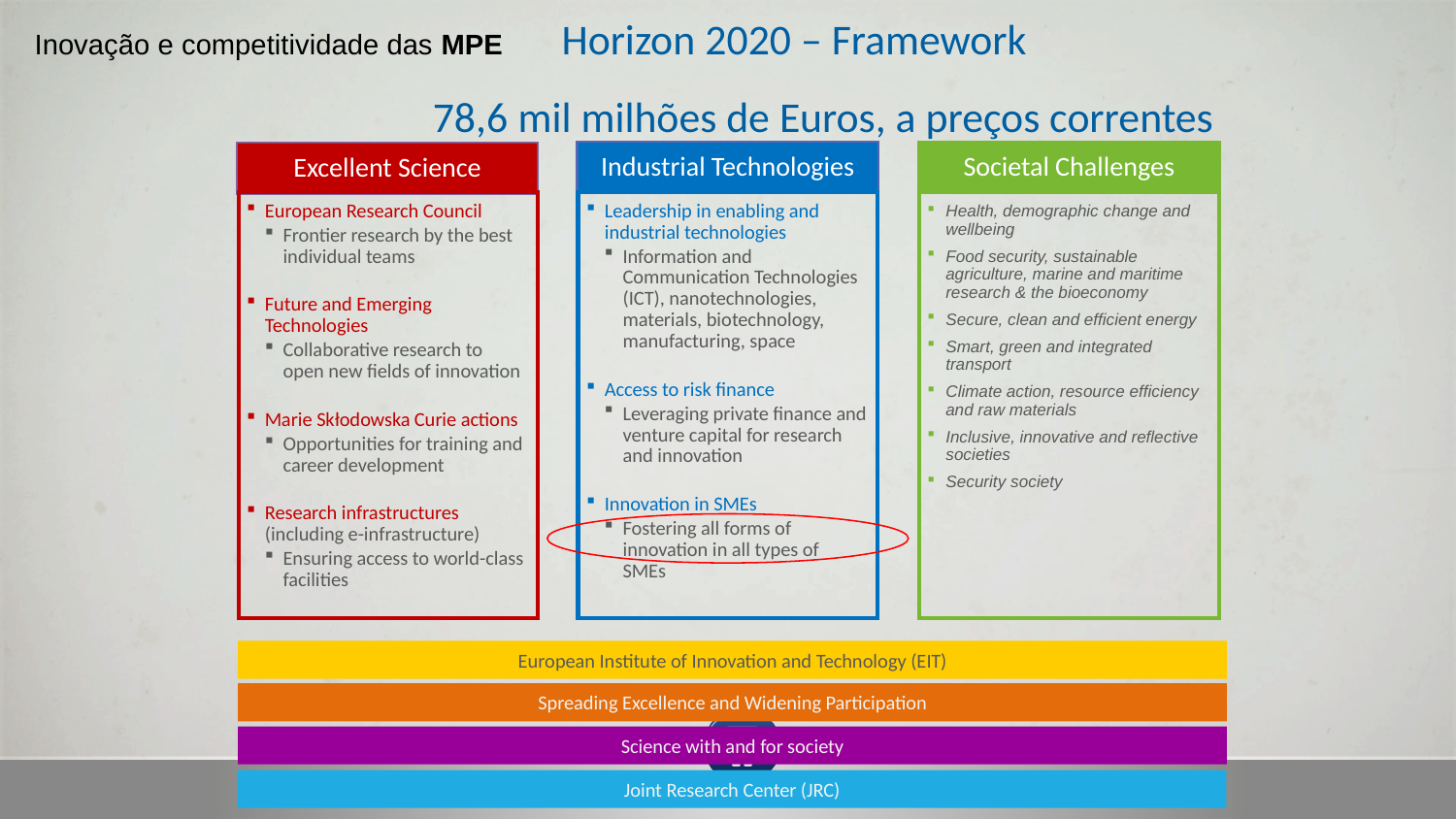

Horizon 2020 – Framework
Inovação e competitividade das MPE
78,6 mil milhões de Euros, a preços correntes

Industrial Technologies

Societal Challenges

Excellent Science

European Research Council
Frontier research by the best individual teams

Future and Emerging Technologies
Collaborative research to open new fields of innovation

Marie Skłodowska Curie actions
Opportunities for training and career development

Research infrastructures (including e-infrastructure)
Ensuring access to world-class facilities

Leadership in enabling and industrial technologies
Information and Communication Technologies (ICT), nanotechnologies, materials, biotechnology, manufacturing, space

Access to risk finance
Leveraging private finance and venture capital for research and innovation

Innovation in SMEs
Fostering all forms of innovation in all types of SMEs

Health, demographic change and wellbeing
Food security, sustainable agriculture, marine and maritime research & the bioeconomy
Secure, clean and efficient energy
Smart, green and integrated transport
Climate action, resource efficiency and raw materials
Inclusive, innovative and reflective societies
Security society

European Institute of Innovation and Technology (EIT)
Spreading Excellence and Widening Participation
Science with and for society
Joint Research Center (JRC)